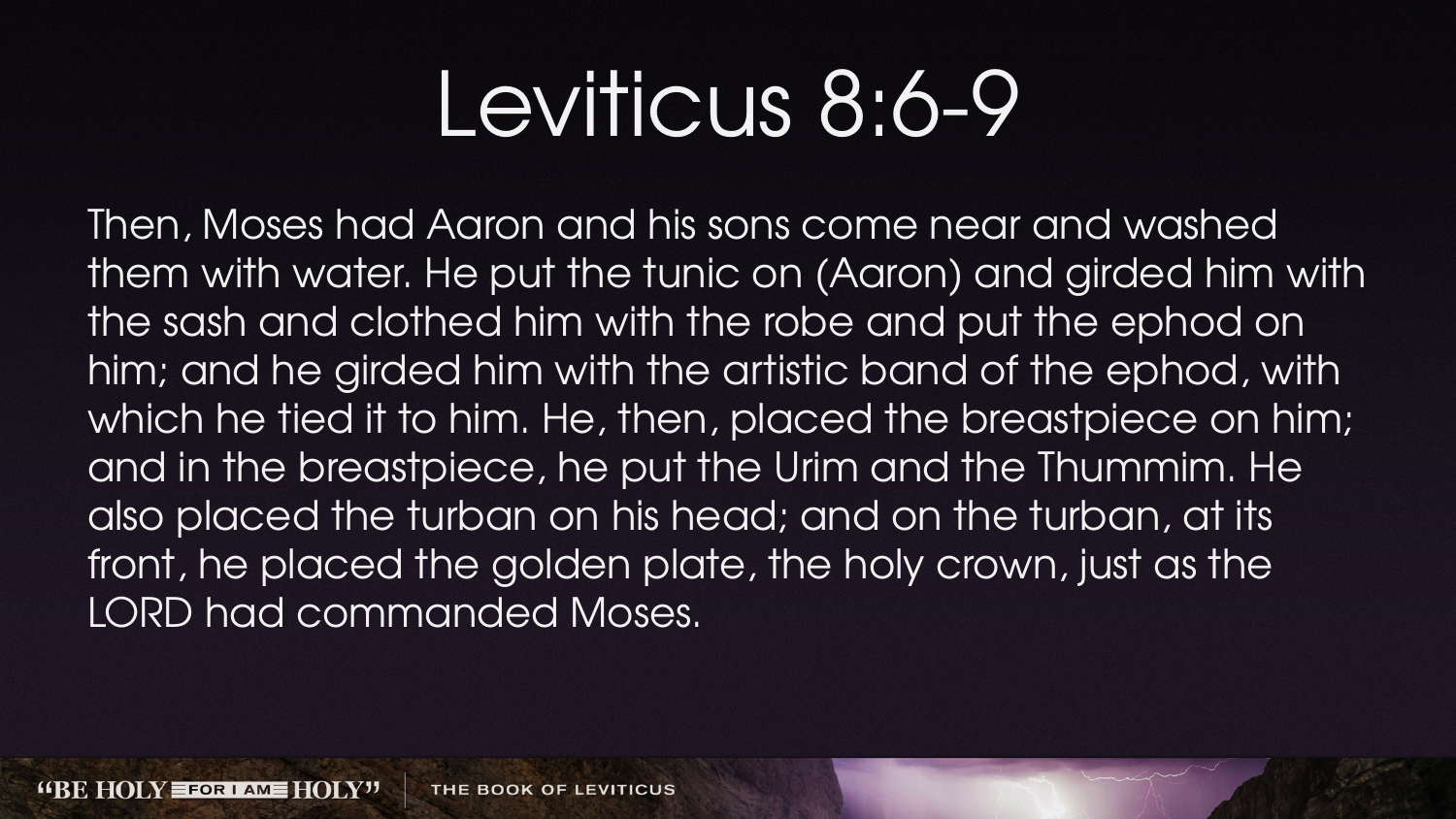

# Leviticus 8:6-9
Then, Moses had Aaron and his sons come near and washed them with water. He put the tunic on (Aaron) and girded him with the sash and clothed him with the robe and put the ephod on him; and he girded him with the artistic band of the ephod, with which he tied it to him. He, then, placed the breastpiece on him; and in the breastpiece, he put the Urim and the Thummim. He also placed the turban on his head; and on the turban, at its front, he placed the golden plate, the holy crown, just as the LORD had commanded Moses.